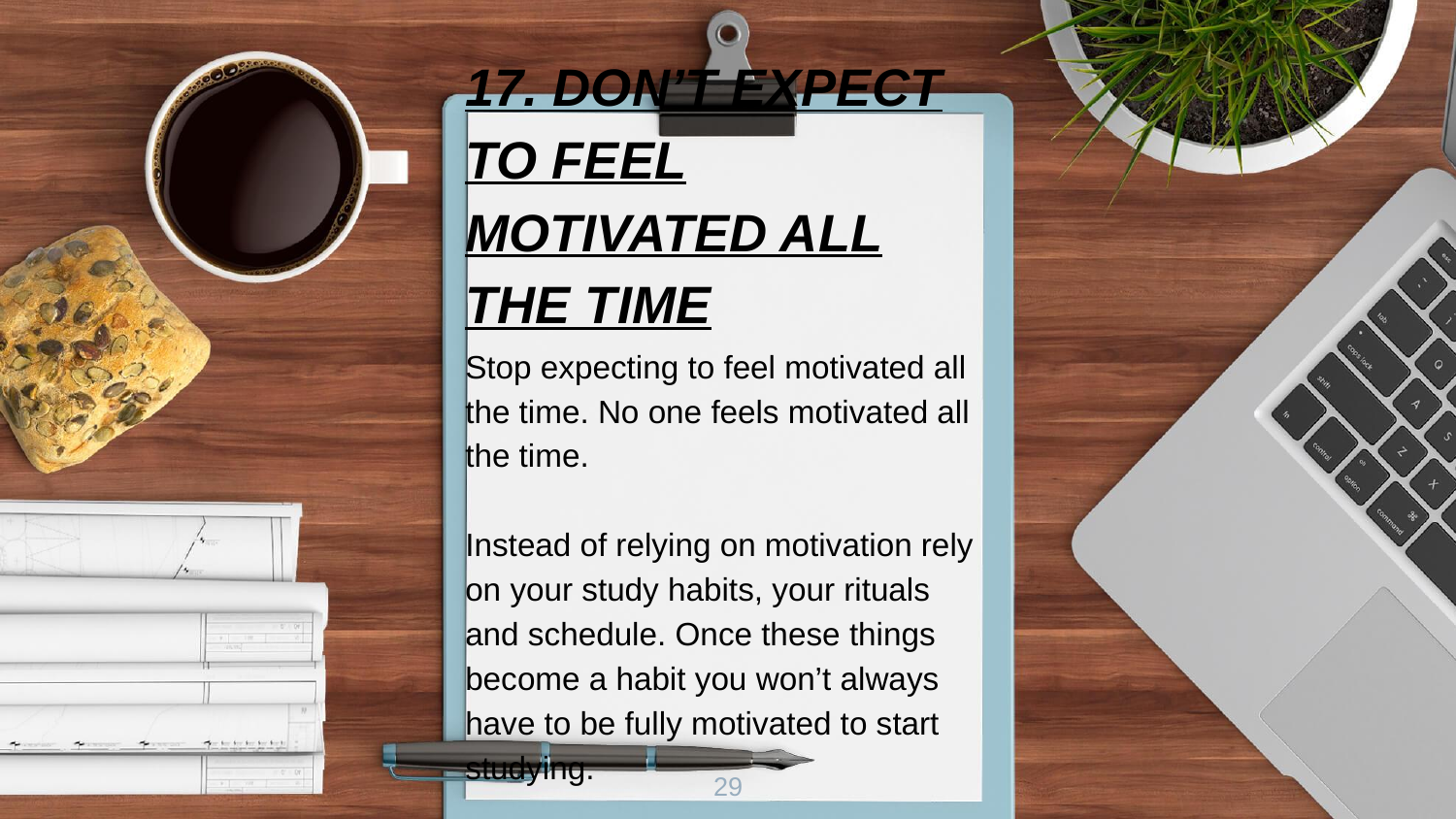

17. DON’T EXPECT TO FEEL MOTIVATED ALL THE TIME
Stop expecting to feel motivated all the time. No one feels motivated all the time.

Instead of relying on motivation rely on your study habits, your rituals and schedule. Once these things become a habit you won’t always have to be fully motivated to start studying.
29